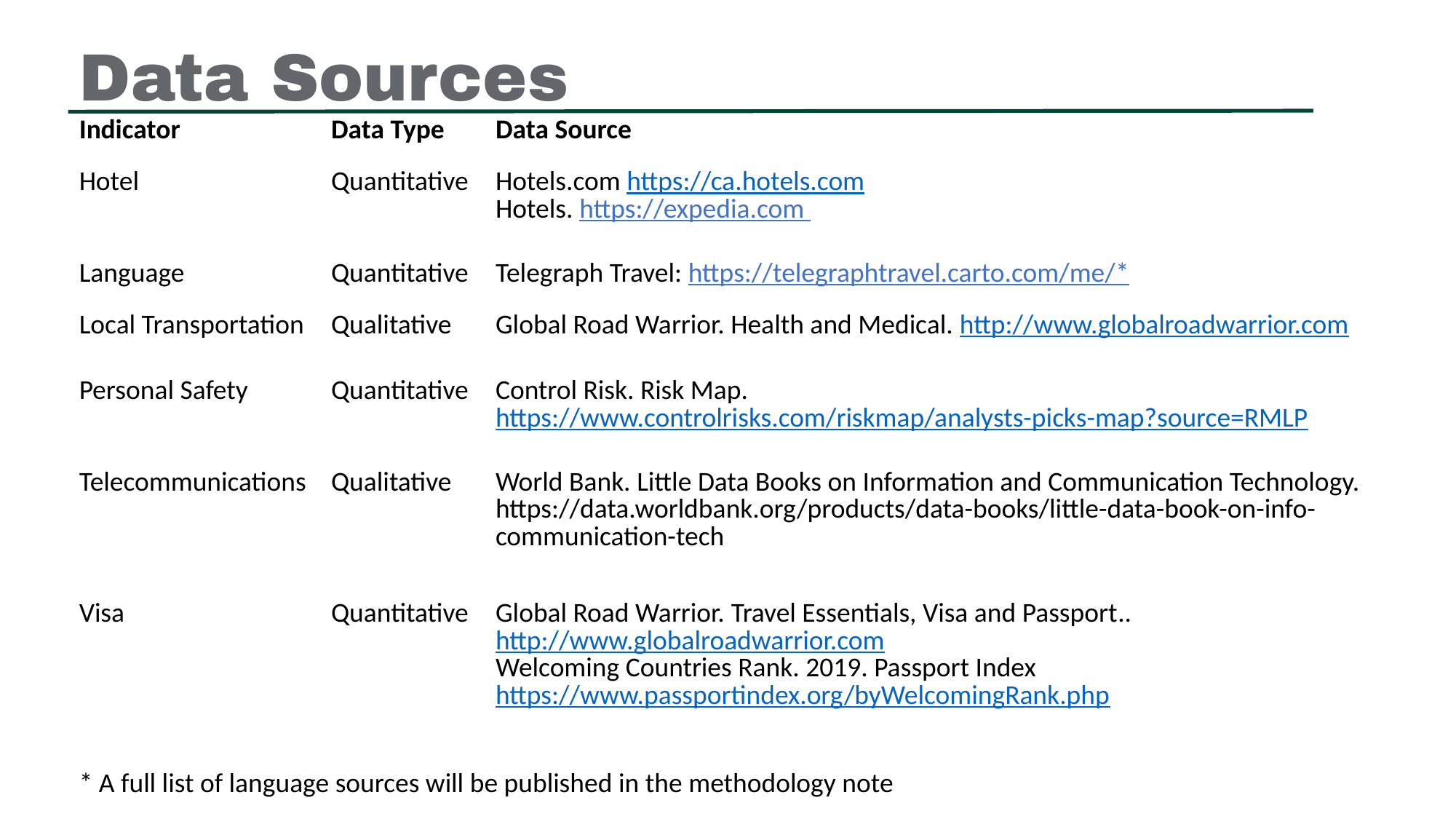

# Data Sources
| Indicator | Data Type | Data Source |
| --- | --- | --- |
| Hotel | Quantitative | Hotels.com https://ca.hotels.com Hotels. https://expedia.com |
| Language | Quantitative | Telegraph Travel: https://telegraphtravel.carto.com/me/\* |
| Local Transportation | Qualitative | Global Road Warrior. Health and Medical. http://www.globalroadwarrior.com |
| Personal Safety | Quantitative | Control Risk. Risk Map. https://www.controlrisks.com/riskmap/analysts-picks-map?source=RMLP |
| Telecommunications | Qualitative | World Bank. Little Data Books on Information and Communication Technology. https://data.worldbank.org/products/data-books/little-data-book-on-info-communication-tech |
| Visa | Quantitative | Global Road Warrior. Travel Essentials, Visa and Passport.. http://www.globalroadwarrior.com Welcoming Countries Rank. 2019. Passport Index https://www.passportindex.org/byWelcomingRank.php |
| \* A full list of language sources will be published in the methodology note |  |  |
28